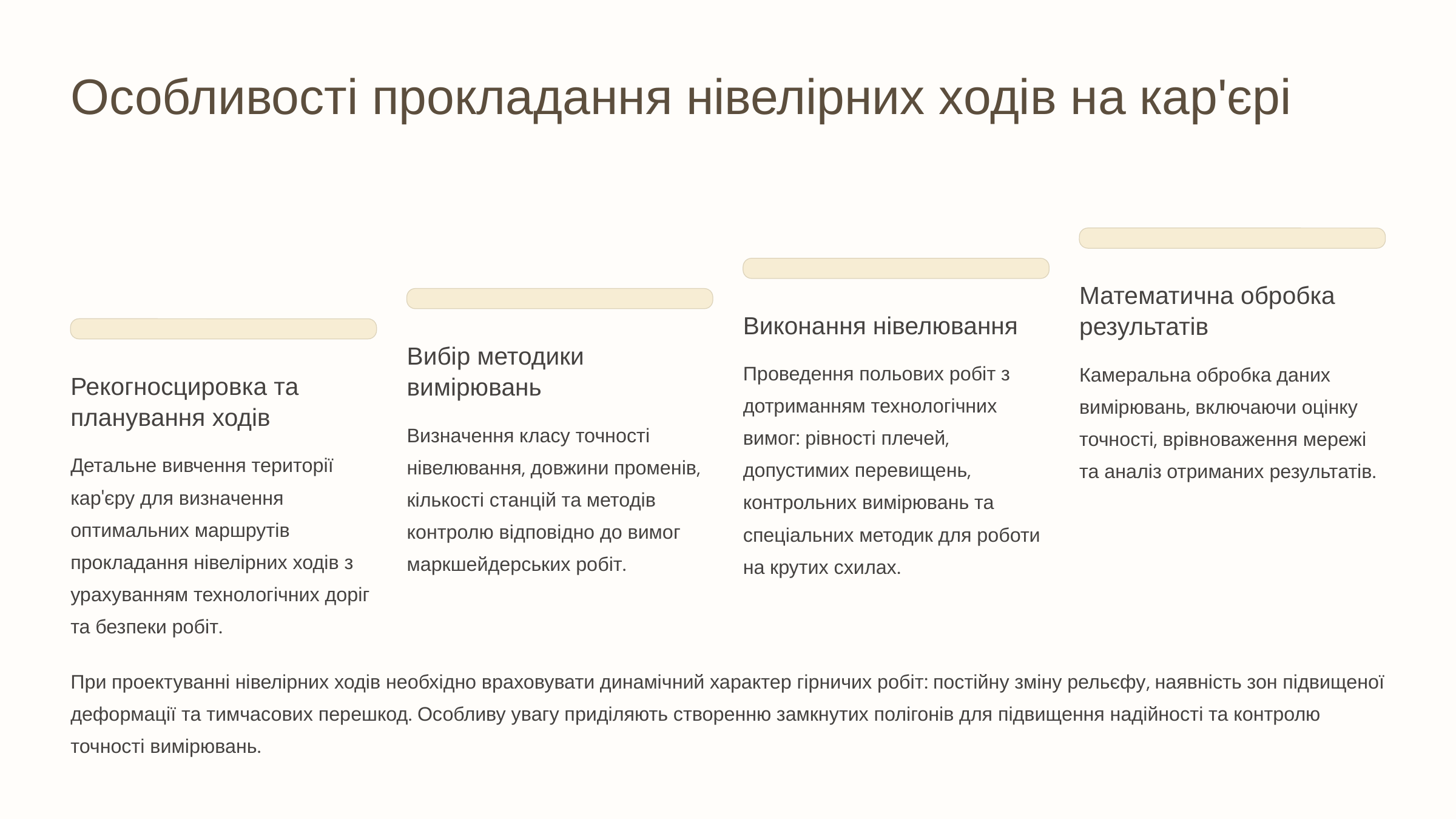

Особливості прокладання нівелірних ходів на кар'єрі

Математична обробка результатів

Виконання нівелювання

Вибір методики вимірювань
Проведення польових робіт з дотриманням технологічних вимог: рівності плечей, допустимих перевищень, контрольних вимірювань та спеціальних методик для роботи на крутих схилах.
Камеральна обробка даних вимірювань, включаючи оцінку точності, врівноваження мережі та аналіз отриманих результатів.
Рекогносцировка та планування ходів
Визначення класу точності нівелювання, довжини променів, кількості станцій та методів контролю відповідно до вимог маркшейдерських робіт.
Детальне вивчення території кар'єру для визначення оптимальних маршрутів прокладання нівелірних ходів з урахуванням технологічних доріг та безпеки робіт.
При проектуванні нівелірних ходів необхідно враховувати динамічний характер гірничих робіт: постійну зміну рельєфу, наявність зон підвищеної деформації та тимчасових перешкод. Особливу увагу приділяють створенню замкнутих полігонів для підвищення надійності та контролю точності вимірювань.